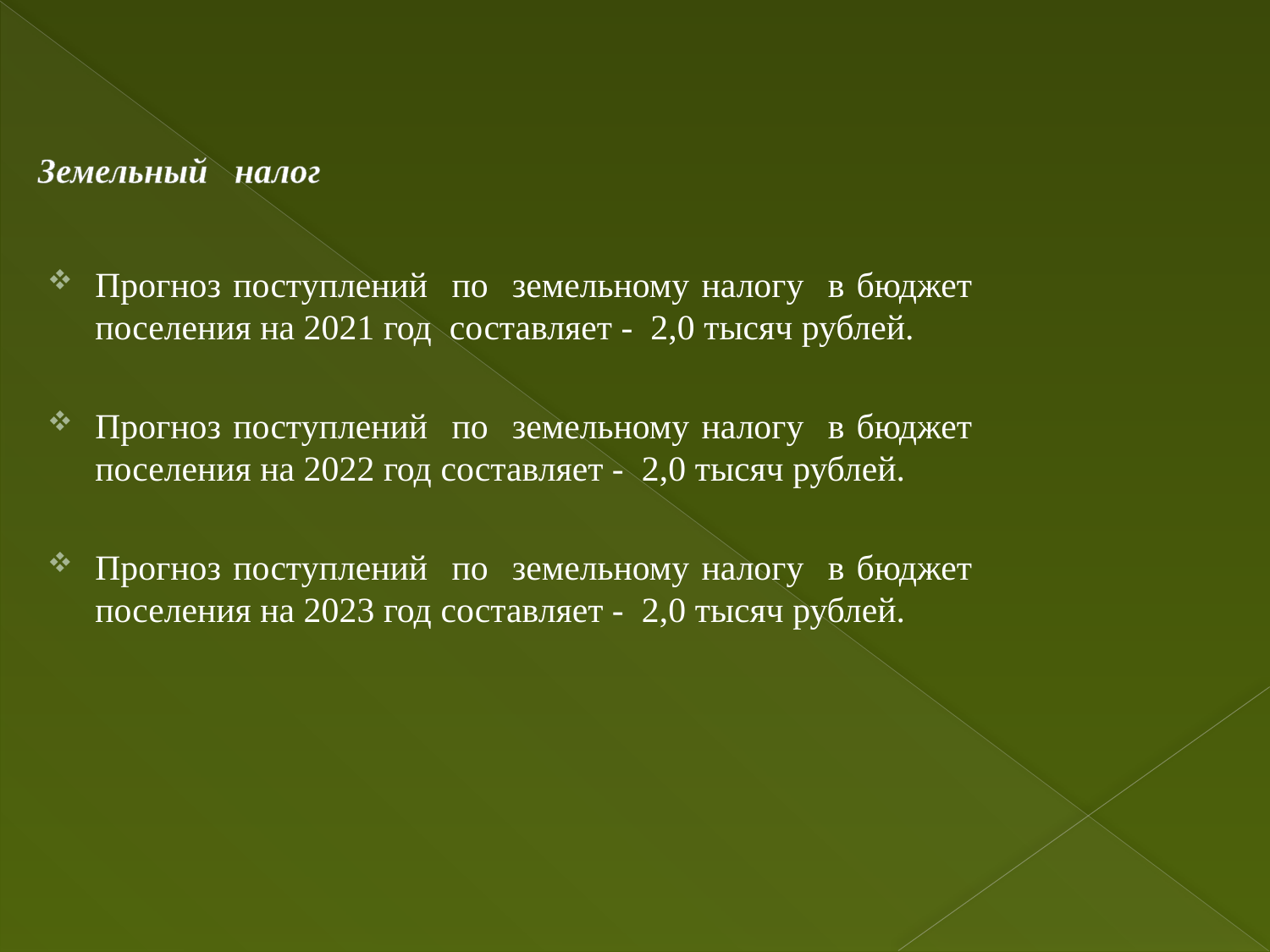

Земельный   налог
Прогноз поступлений  по  земельному налогу  в бюджет поселения на 2021 год  составляет -  2,0 тысяч рублей.

Прогноз поступлений  по  земельному налогу  в бюджет поселения на 2022 год составляет -  2,0 тысяч рублей.

Прогноз поступлений  по  земельному налогу  в бюджет поселения на 2023 год составляет -  2,0 тысяч рублей.